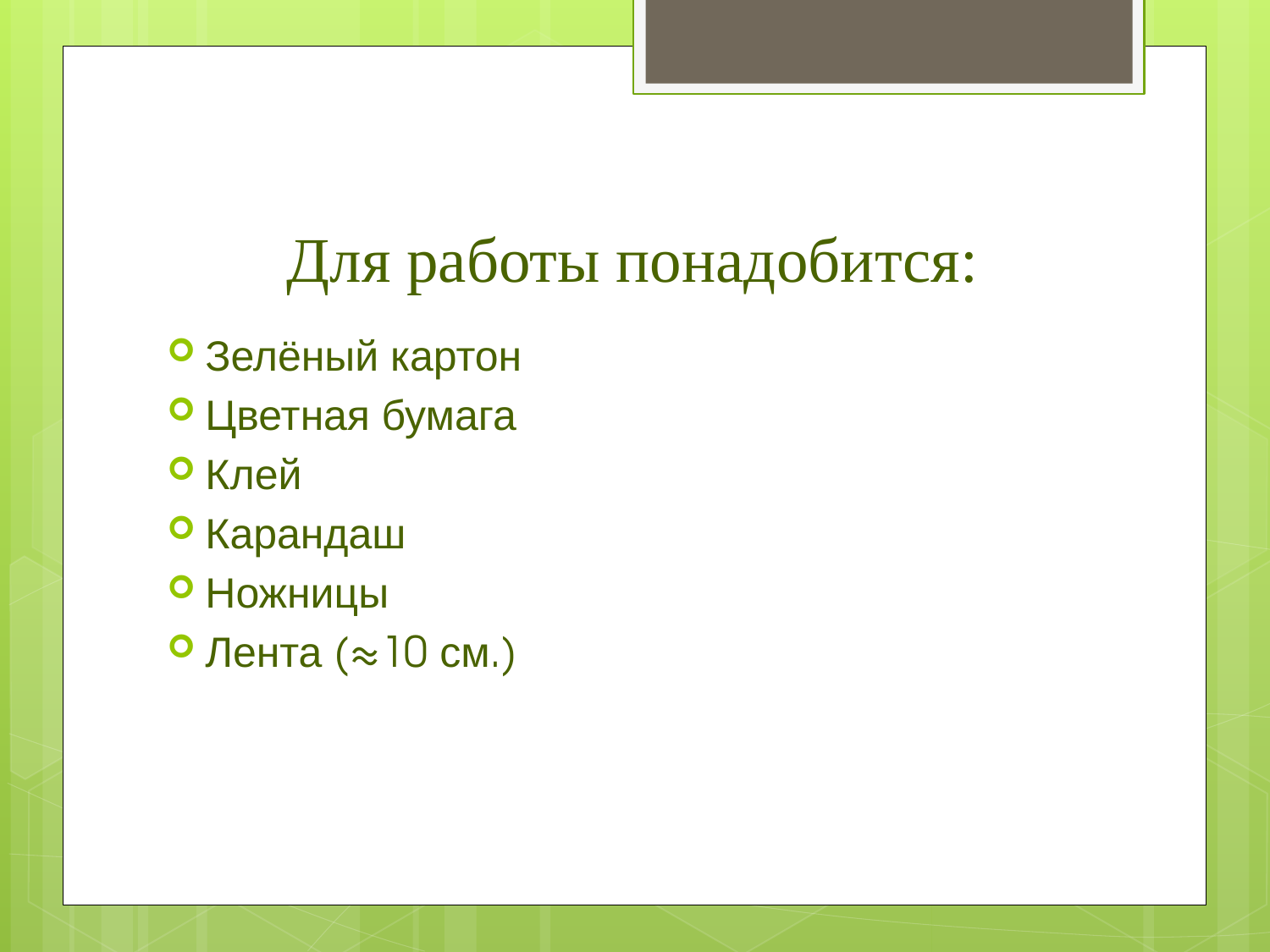

# Для работы понадобится:
Зелёный картон
Цветная бумага
Клей
Карандаш
Ножницы
Лента (≈10 см.)